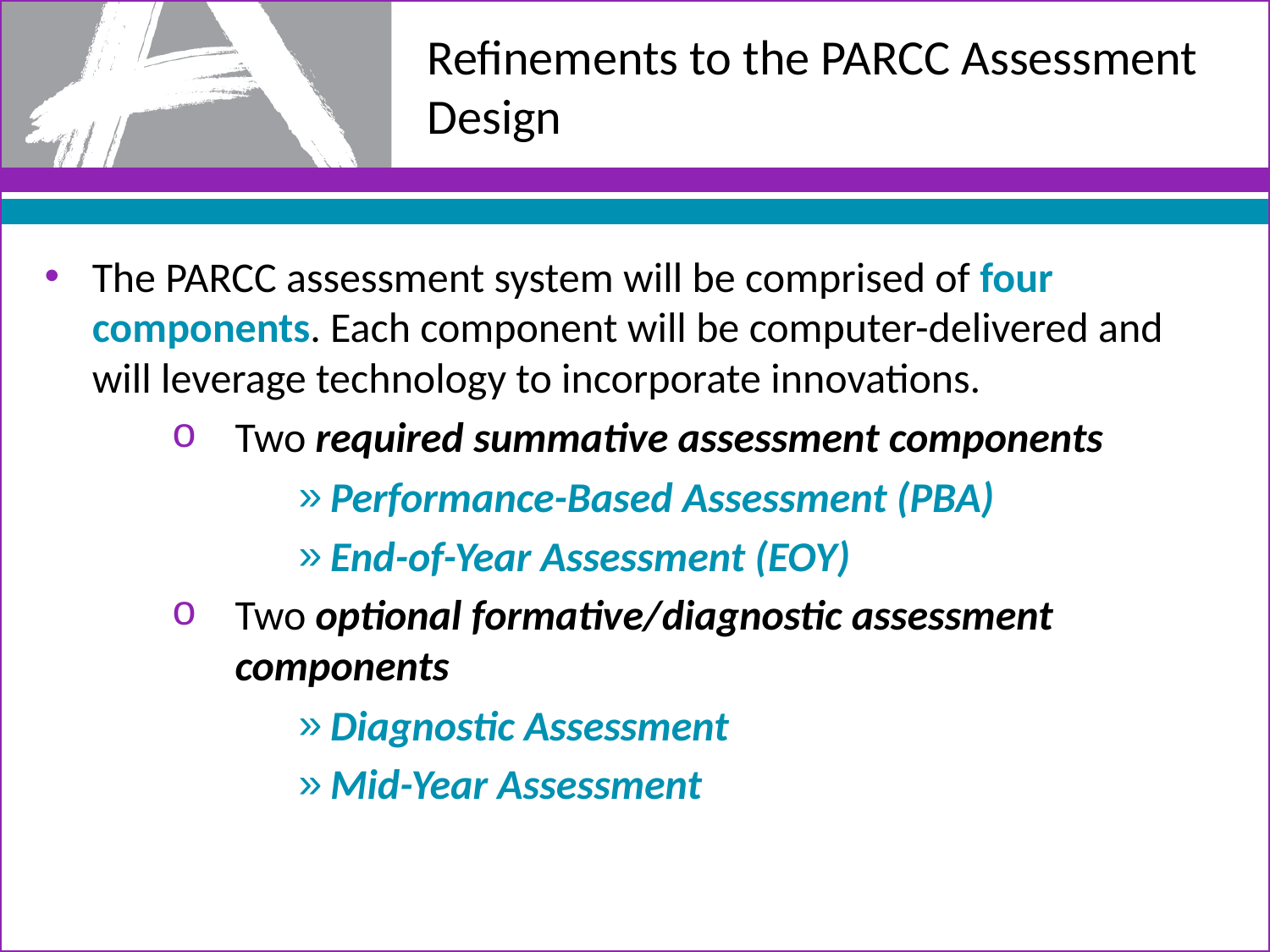

# Refinements to the PARCC Assessment Design
The PARCC assessment system will be comprised of four components. Each component will be computer-delivered and will leverage technology to incorporate innovations.
Two required summative assessment components
Performance-Based Assessment (PBA)
End-of-Year Assessment (EOY)
Two optional formative/diagnostic assessment components
Diagnostic Assessment
Mid-Year Assessment